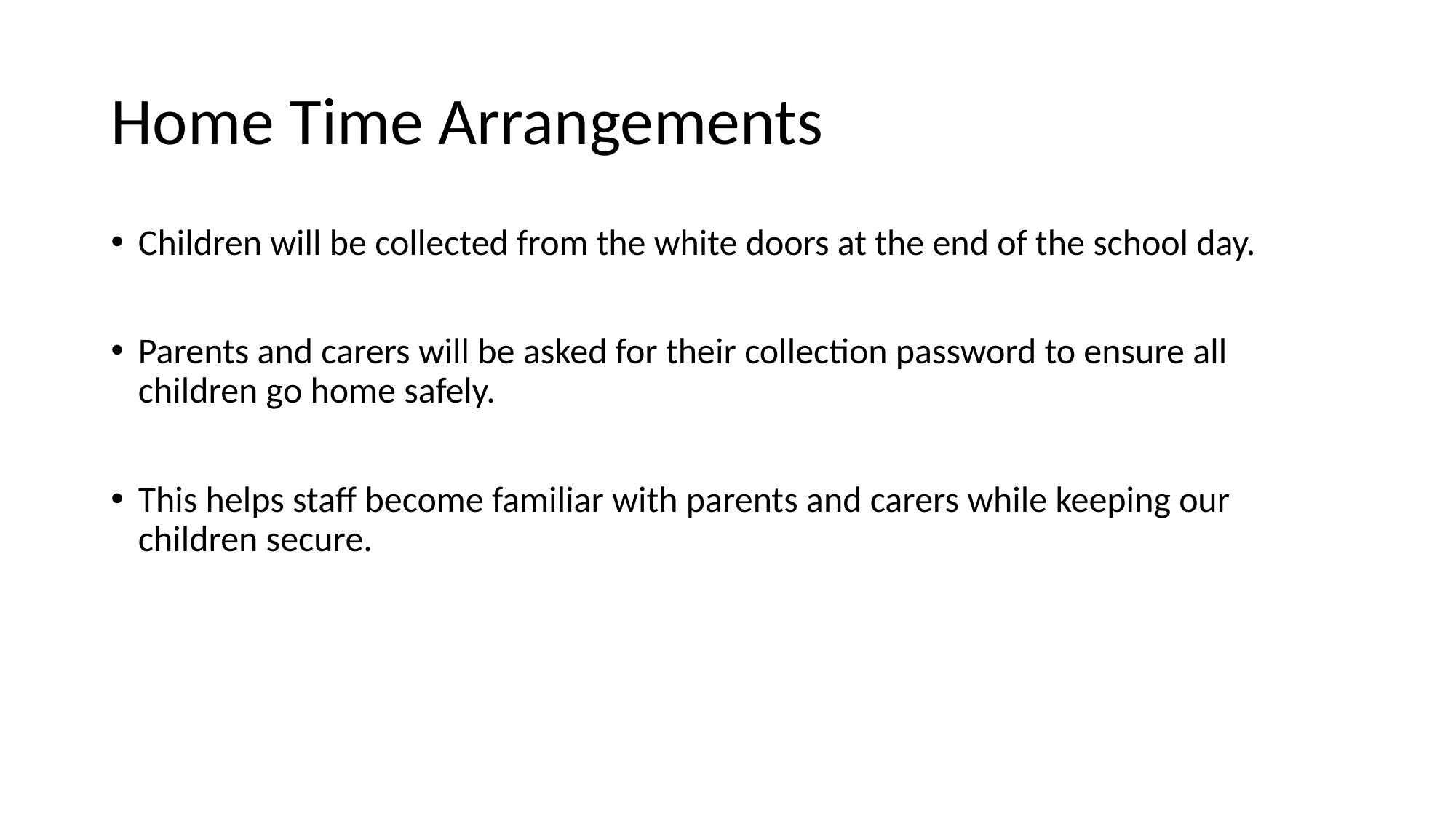

# Home Time Arrangements
Children will be collected from the white doors at the end of the school day.

Parents and carers will be asked for their collection password to ensure all children go home safely.

This helps staff become familiar with parents and carers while keeping our children secure.